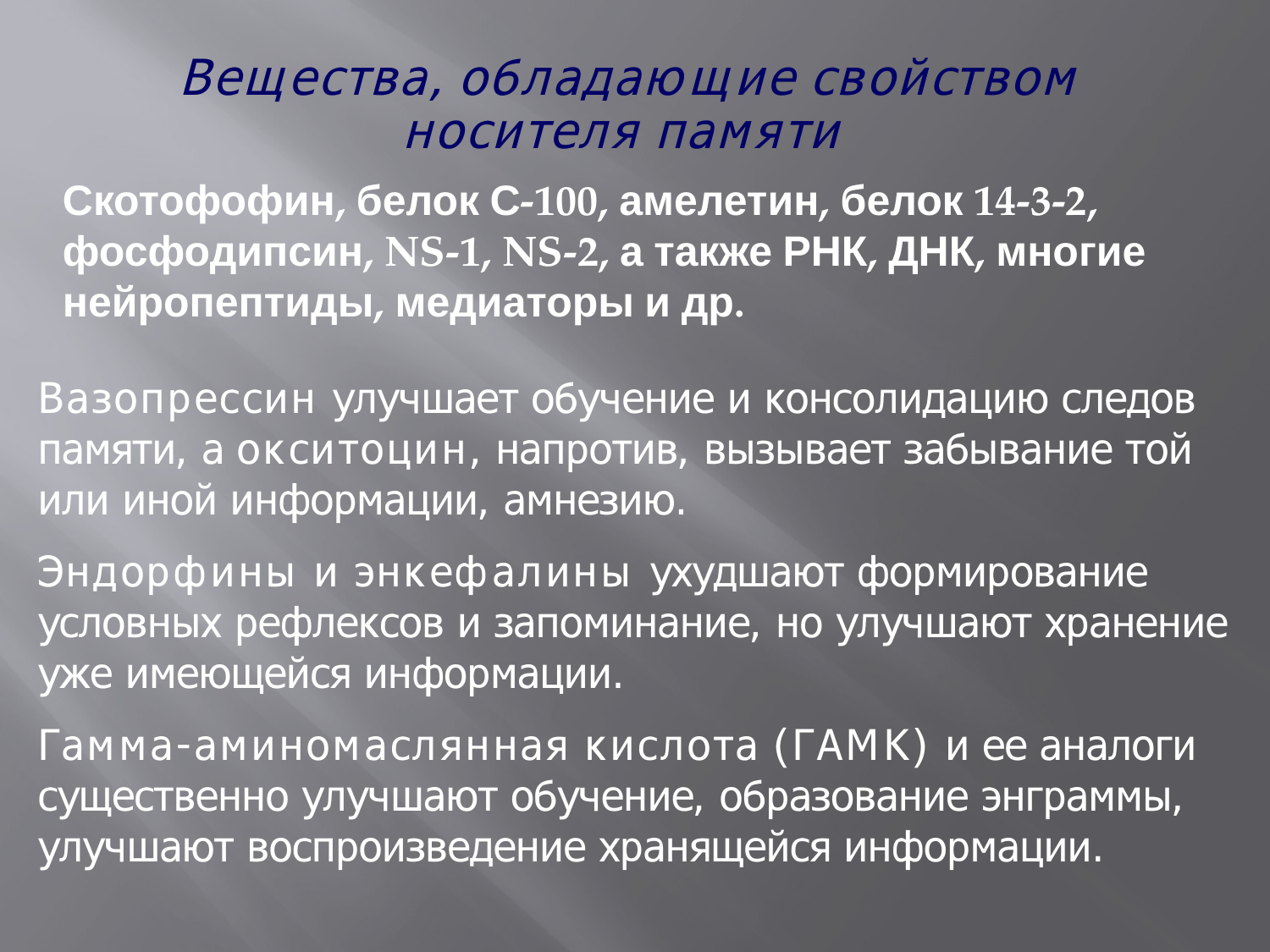

Вещества, обладающие свойством носителя памяти
Скотофофин, белок С-100, амелетин, белок 14-3-2, фосфодипсин, NS-1, NS-2, а также РНК, ДНК, многие нейропептиды, медиаторы и др.
Вазопрессин улучшает обучение и консолидацию следов памяти, а окситоцин, напротив, вызывает забывание той или иной информации, амнезию.
Эндорфины и энкефалины ухудшают формирование условных рефлексов и запоминание, но улучшают хранение уже имеющейся информации.
Гамма-аминомаслянная кислота (ГАМК) и ее аналоги существенно улучшают обучение, образование энграммы, улучшают воспроизведение хранящейся информации.